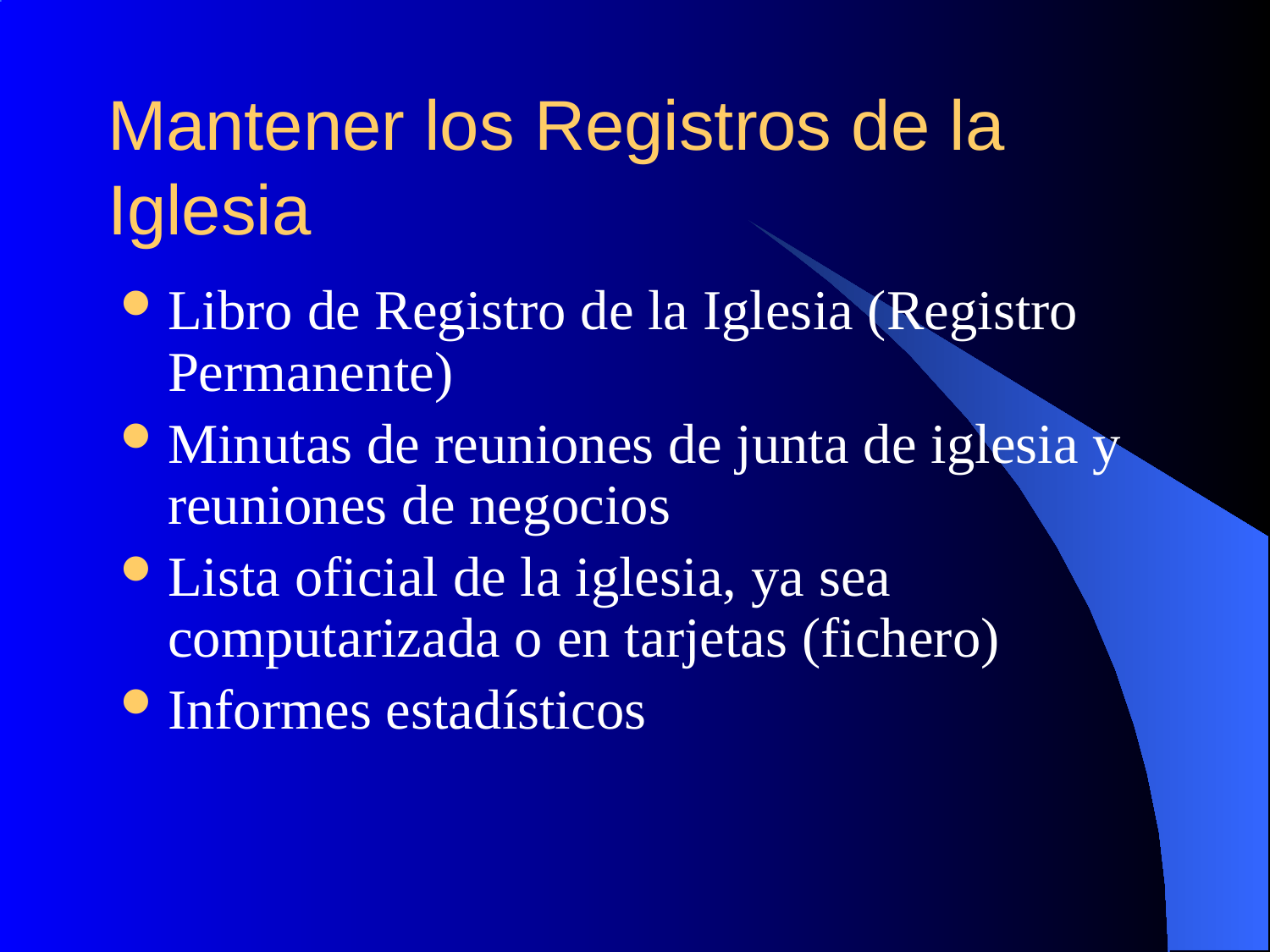

# Mantener los Registros de la Iglesia
Libro de Registro de la Iglesia (Registro Permanente)
Minutas de reuniones de junta de iglesia y reuniones de negocios
Lista oficial de la iglesia, ya sea computarizada o en tarjetas (fichero)
Informes estadísticos